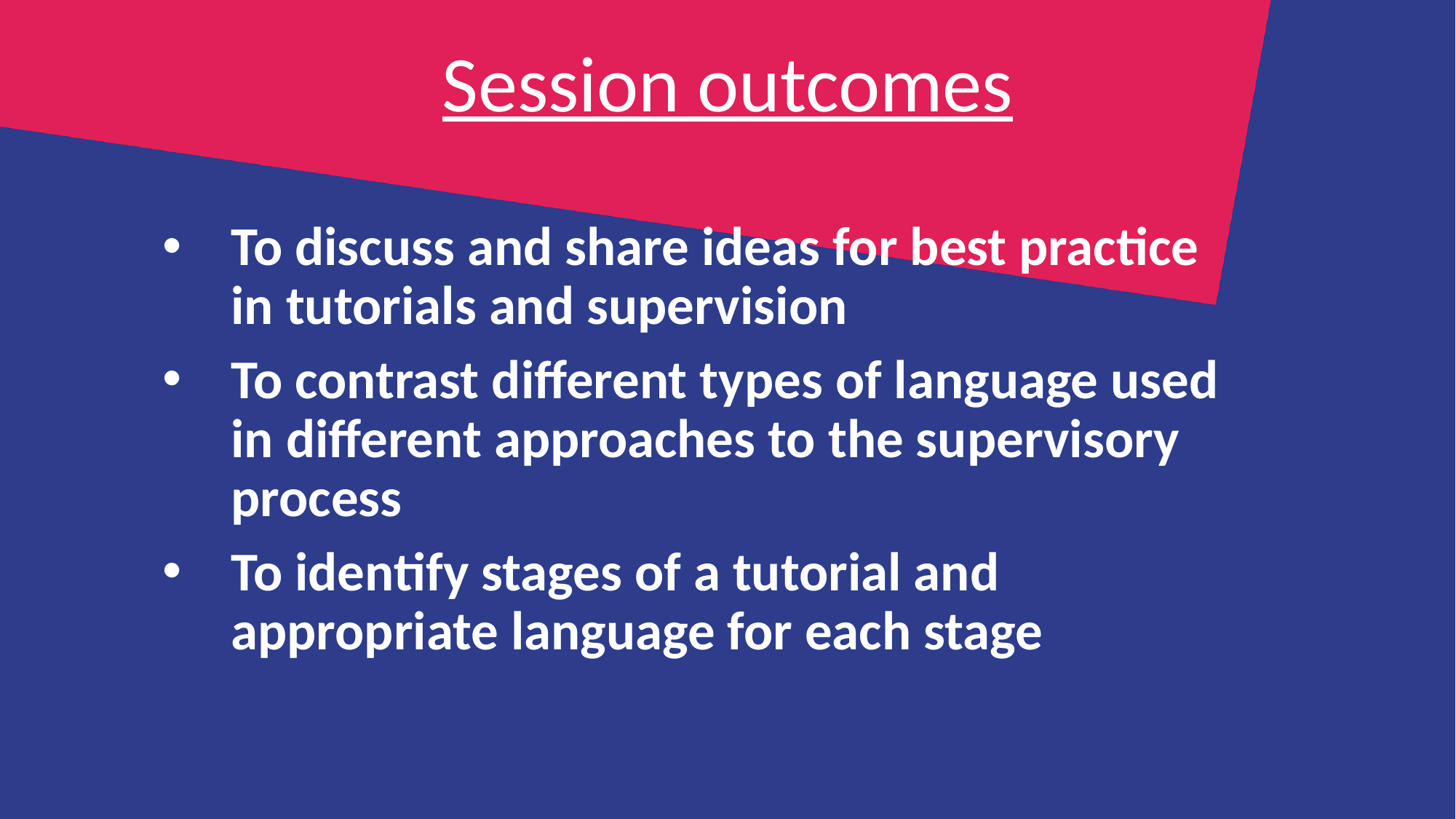

# Session outcomes
To discuss and share ideas for best practice in tutorials and supervision
To contrast different types of language used in different approaches to the supervisory process
To identify stages of a tutorial and appropriate language for each stage